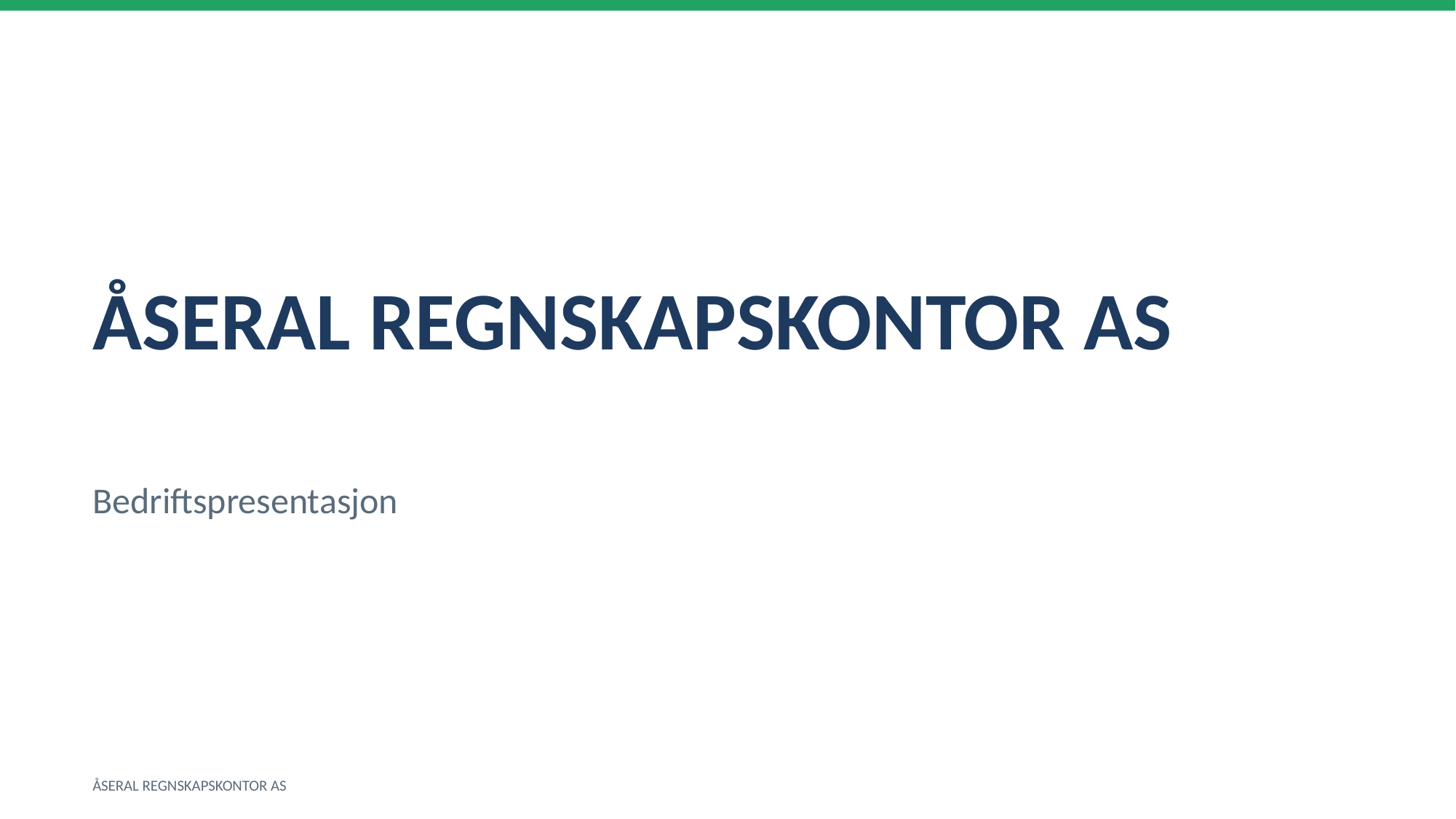

ÅSERAL REGNSKAPSKONTOR AS
Bedriftspresentasjon
ÅSERAL REGNSKAPSKONTOR AS